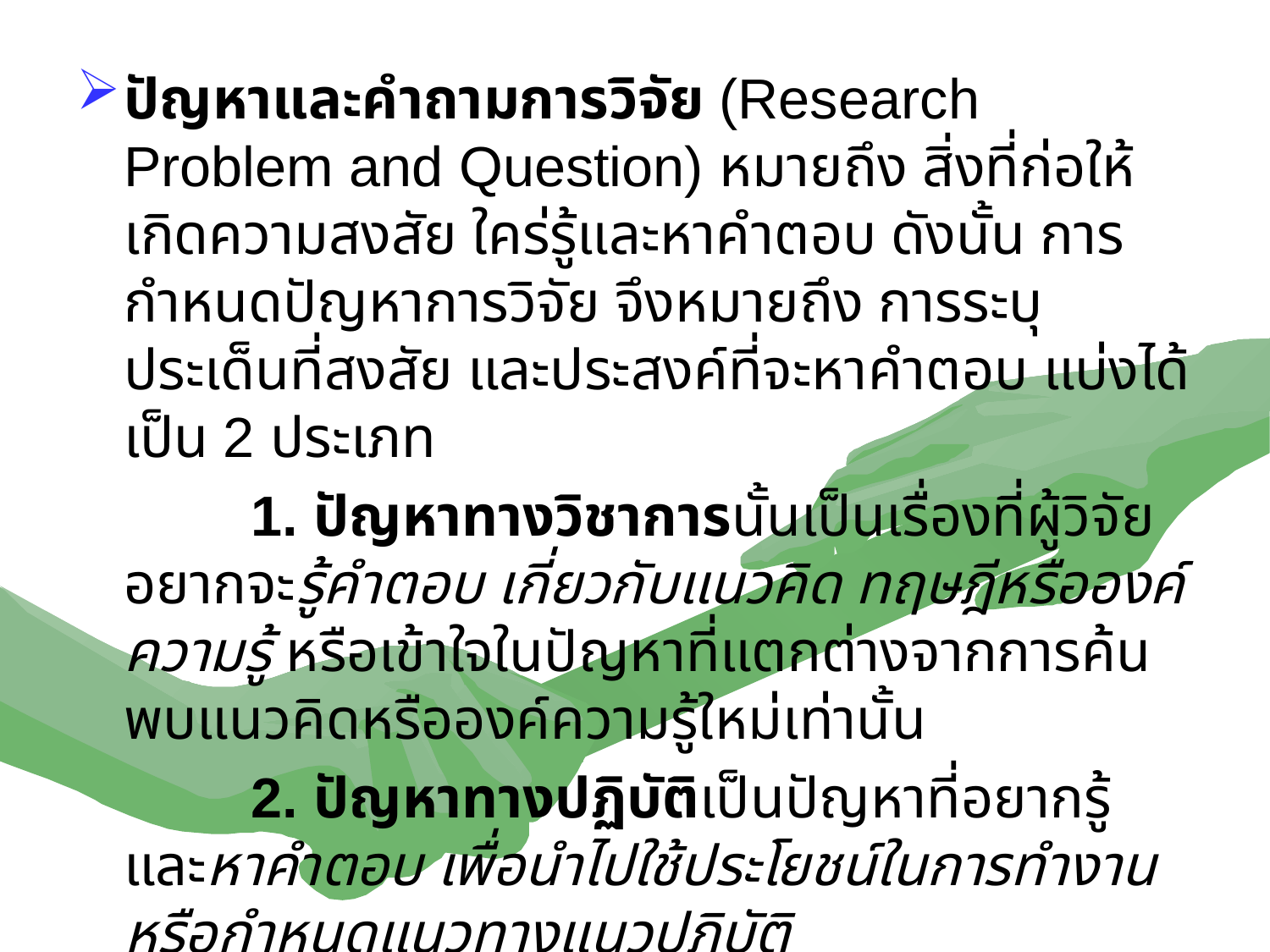

ปัญหาและคำถามการวิจัย (Research Problem and Question) หมายถึง สิ่งที่ก่อให้เกิดความสงสัย ใคร่รู้และหาคำตอบ ดังนั้น การกำหนดปัญหาการวิจัย จึงหมายถึง การระบุประเด็นที่สงสัย และประสงค์ที่จะหาคำตอบ แบ่งได้เป็น 2 ประเภท
 		1. ปัญหาทางวิชาการนั้นเป็นเรื่องที่ผู้วิจัยอยากจะรู้คำตอบ เกี่ยวกับแนวคิด ทฤษฎีหรือองค์ความรู้ หรือเข้าใจในปัญหาที่แตกต่างจากการค้นพบแนวคิดหรือองค์ความรู้ใหม่เท่านั้น
		2. ปัญหาทางปฏิบัติเป็นปัญหาที่อยากรู้และหาคำตอบ เพื่อนำไปใช้ประโยชน์ในการทำงานหรือกำหนดแนวทางแนวปฏิบัติ

...อะไรคือ ตัวปัญหา อะไร คืออาการที่แสดงออกมา ...